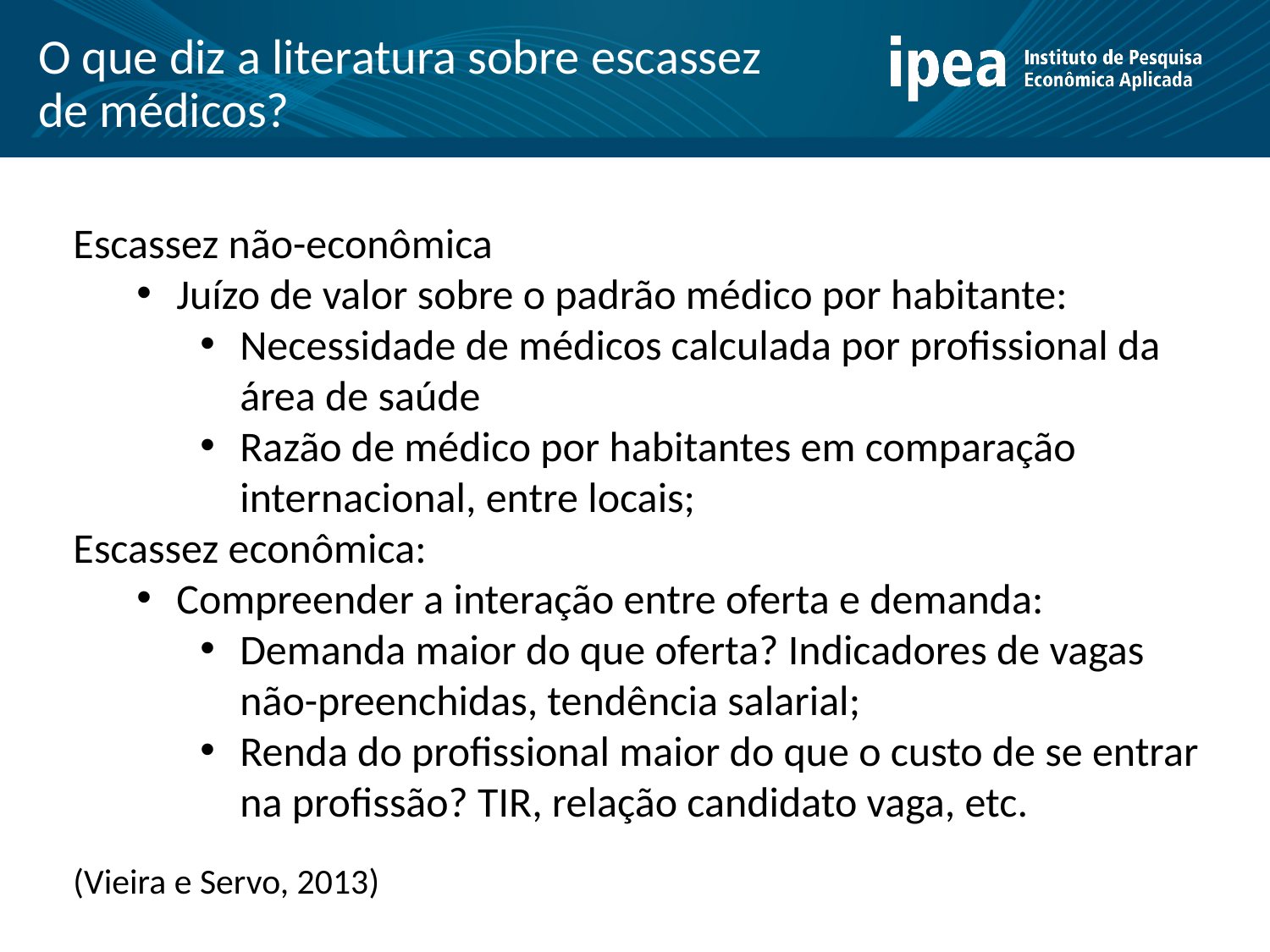

# O que diz a literatura sobre escassez de médicos?
Escassez não-econômica
Juízo de valor sobre o padrão médico por habitante:
Necessidade de médicos calculada por profissional da área de saúde
Razão de médico por habitantes em comparação internacional, entre locais;
Escassez econômica:
Compreender a interação entre oferta e demanda:
Demanda maior do que oferta? Indicadores de vagas não-preenchidas, tendência salarial;
Renda do profissional maior do que o custo de se entrar na profissão? TIR, relação candidato vaga, etc.

(Vieira e Servo, 2013)